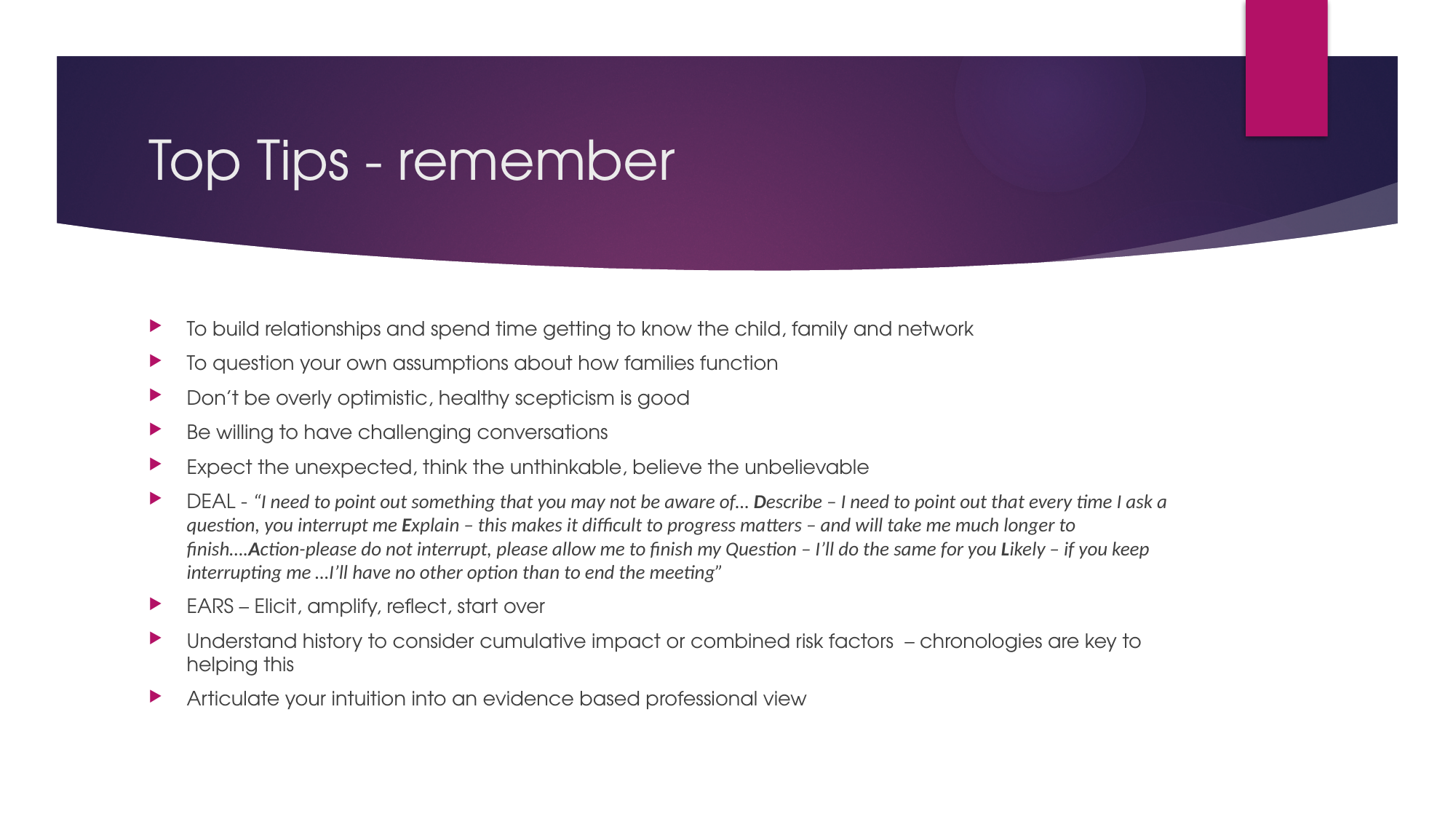

# Top Tips - remember
To build relationships and spend time getting to know the child, family and network
To question your own assumptions about how families function
Don’t be overly optimistic, healthy scepticism is good
Be willing to have challenging conversations
Expect the unexpected, think the unthinkable, believe the unbelievable
DEAL - “I need to point out something that you may not be aware of… Describe – I need to point out that every time I ask a question, you interrupt me Explain – this makes it difficult to progress matters – and will take me much longer to finish….Action-please do not interrupt, please allow me to finish my Question – I’ll do the same for you Likely – if you keep interrupting me …I’ll have no other option than to end the meeting”
EARS – Elicit, amplify, reflect, start over
Understand history to consider cumulative impact or combined risk factors  – chronologies are key to helping this
Articulate your intuition into an evidence based professional view